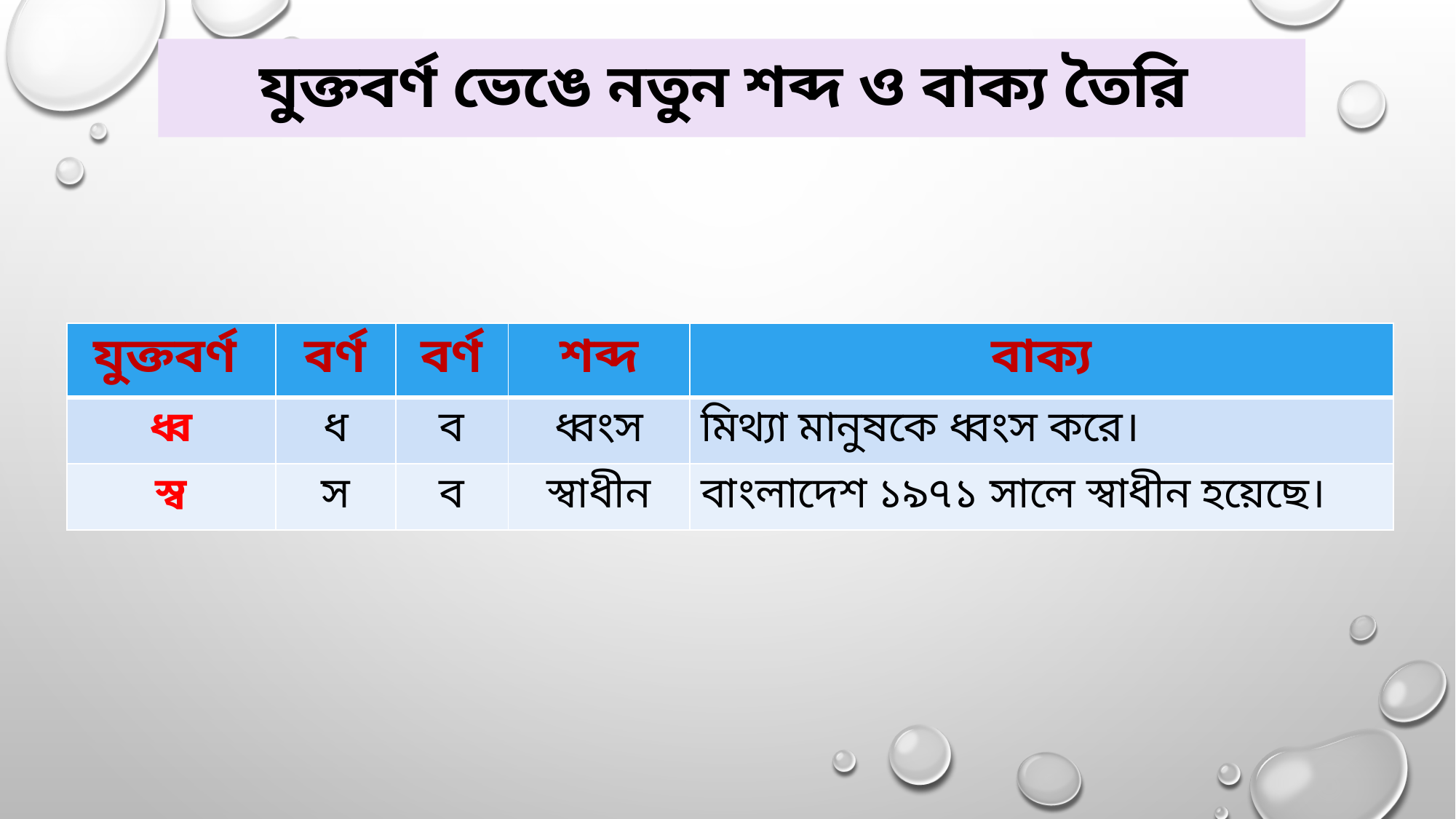

# যুক্তবর্ণ ভেঙে নতুন শব্দ ও বাক্য তৈরি
| যুক্তবর্ণ | বর্ণ | বর্ণ | শব্দ | বাক্য |
| --- | --- | --- | --- | --- |
| ধ্ব | ধ | ব | ধ্বংস | মিথ্যা মানুষকে ধ্বংস করে। |
| স্ব | স | ব | স্বাধীন | বাংলাদেশ ১৯৭১ সালে স্বাধীন হয়েছে। |